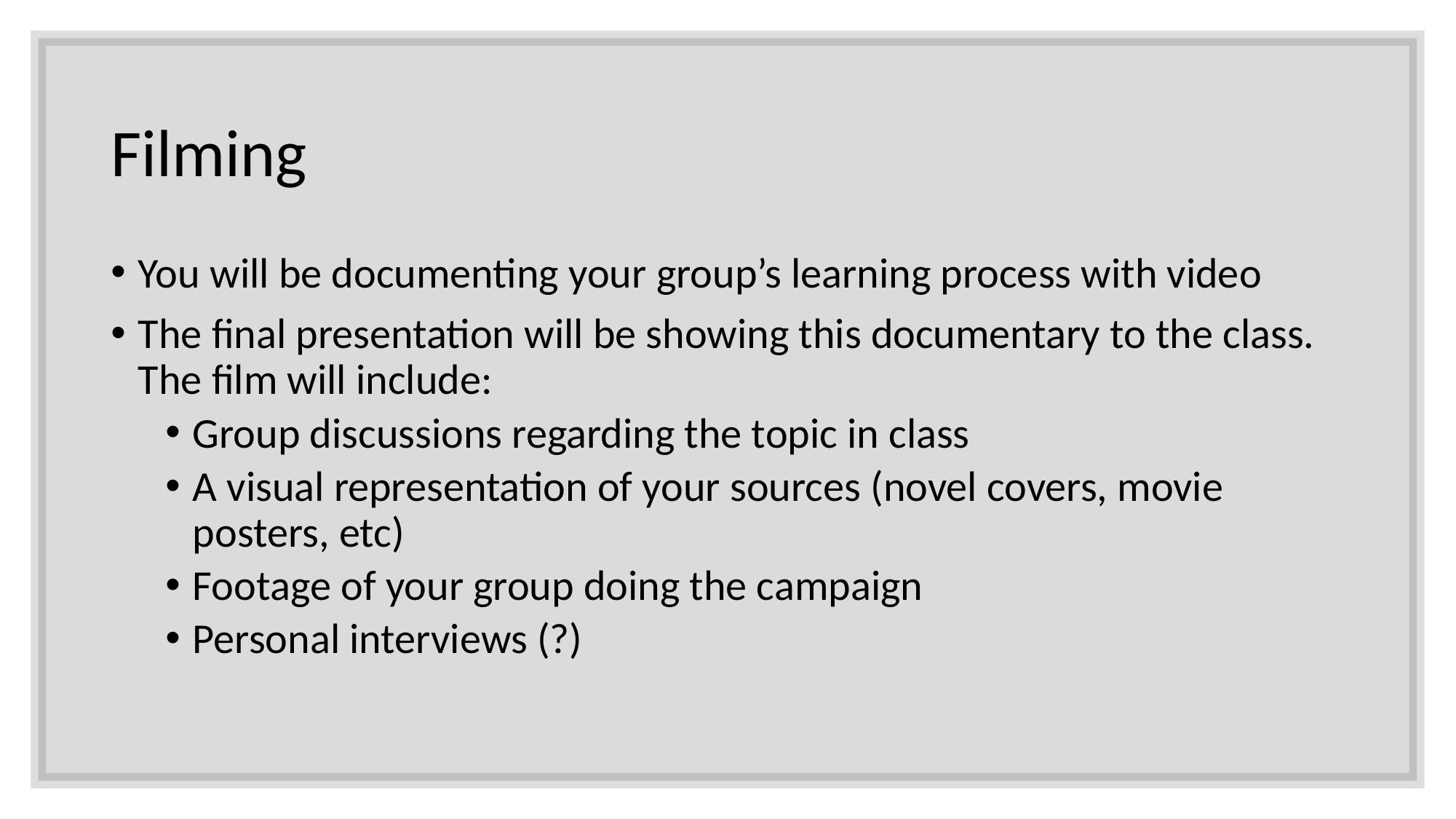

# Filming
You will be documenting your group’s learning process with video
The final presentation will be showing this documentary to the class. The film will include:
Group discussions regarding the topic in class
A visual representation of your sources (novel covers, movie posters, etc)
Footage of your group doing the campaign
Personal interviews (?)